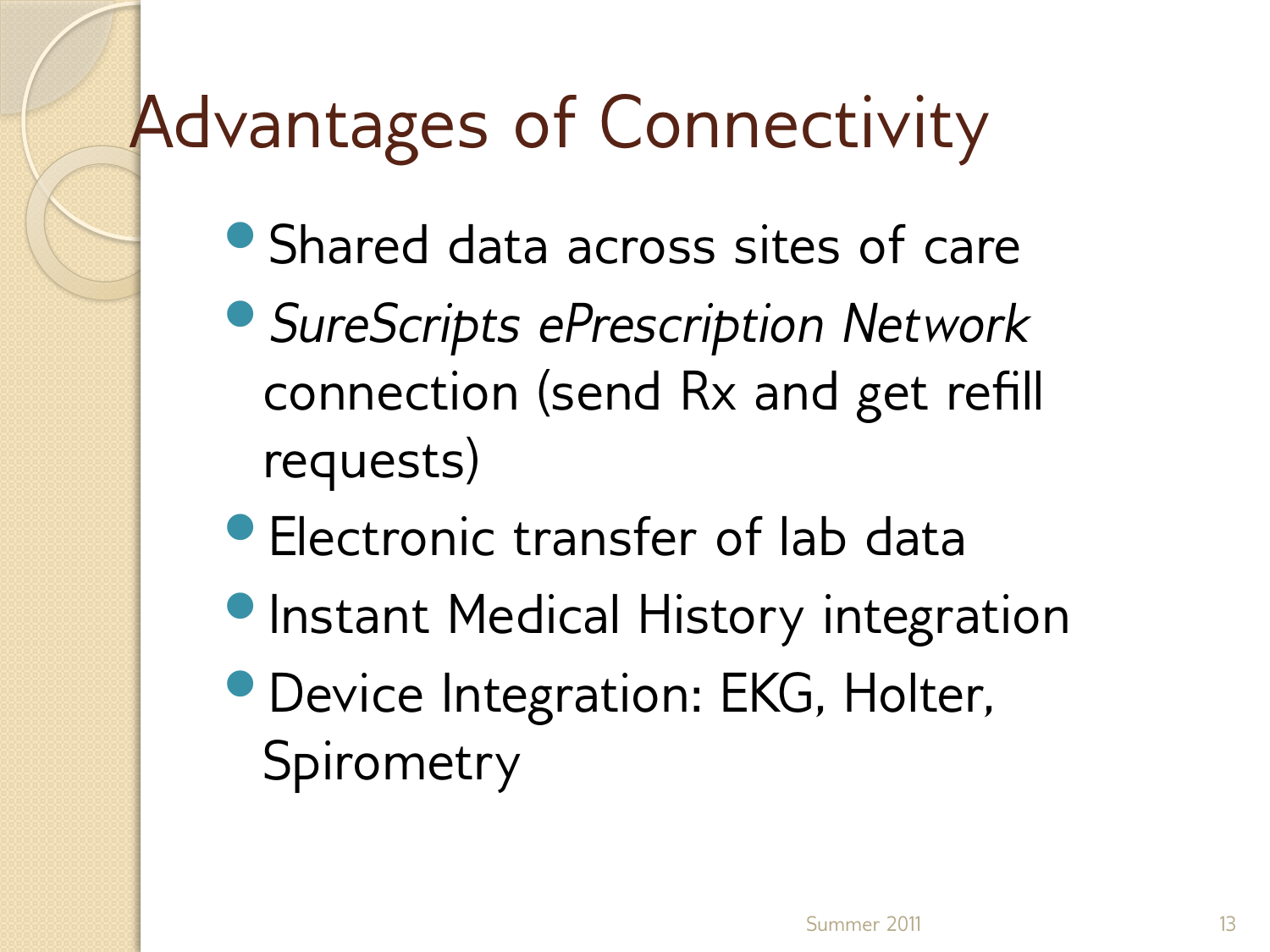

# Advantages of Connectivity
Shared data across sites of care
SureScripts ePrescription Network connection (send Rx and get refill requests)
Electronic transfer of lab data
Instant Medical History integration
Device Integration: EKG, Holter, Spirometry

Summer 2011
13